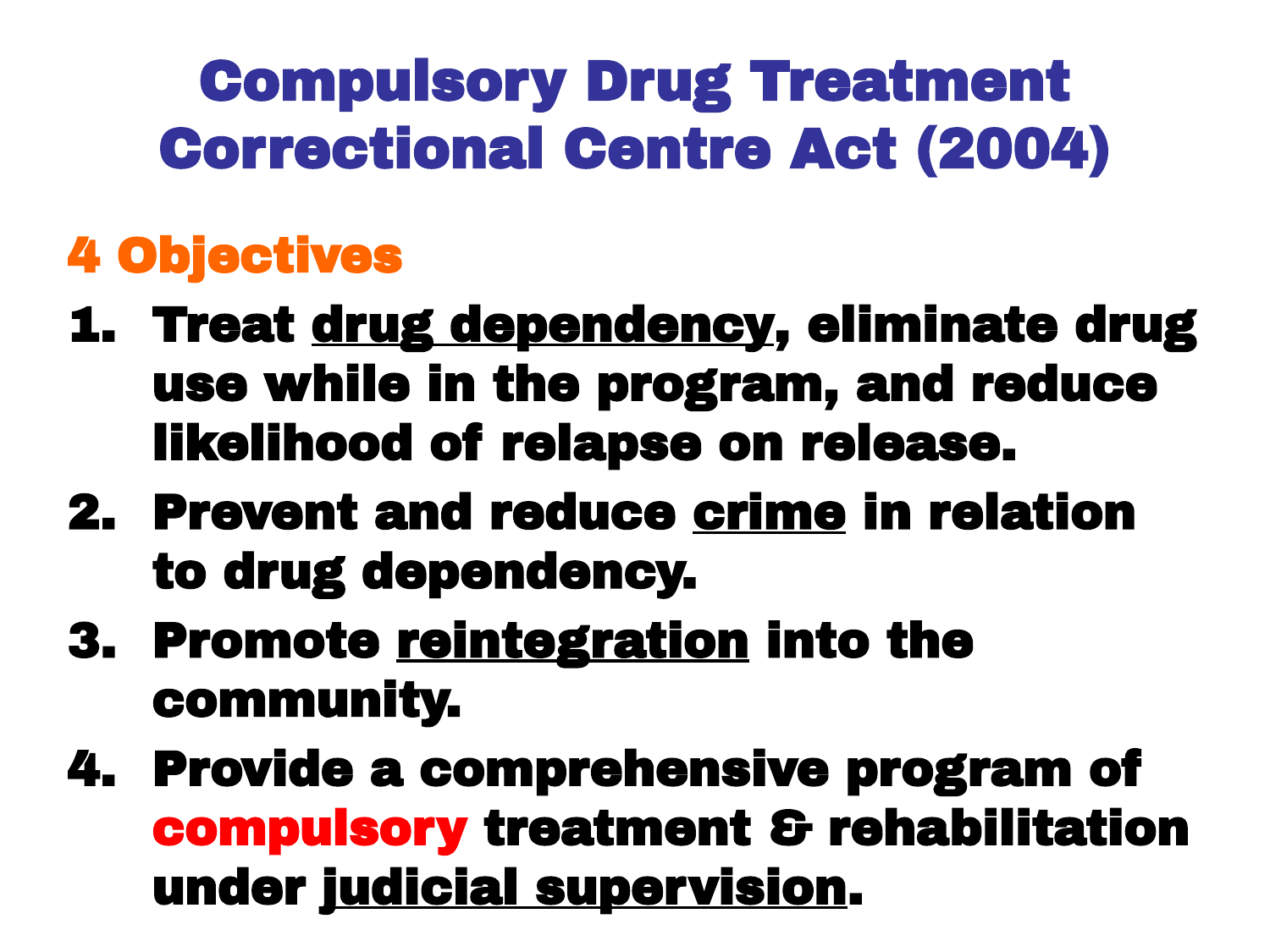

# Compulsory Drug Treatment Correctional Centre Act (2004)
4 Objectives
1.	Treat drug dependency, eliminate drug use while in the program, and reduce likelihood of relapse on release.
2.	Prevent and reduce crime in relation to drug dependency.
Promote reintegration into the community.
4.	Provide a comprehensive program of compulsory treatment & rehabilitation under judicial supervision.